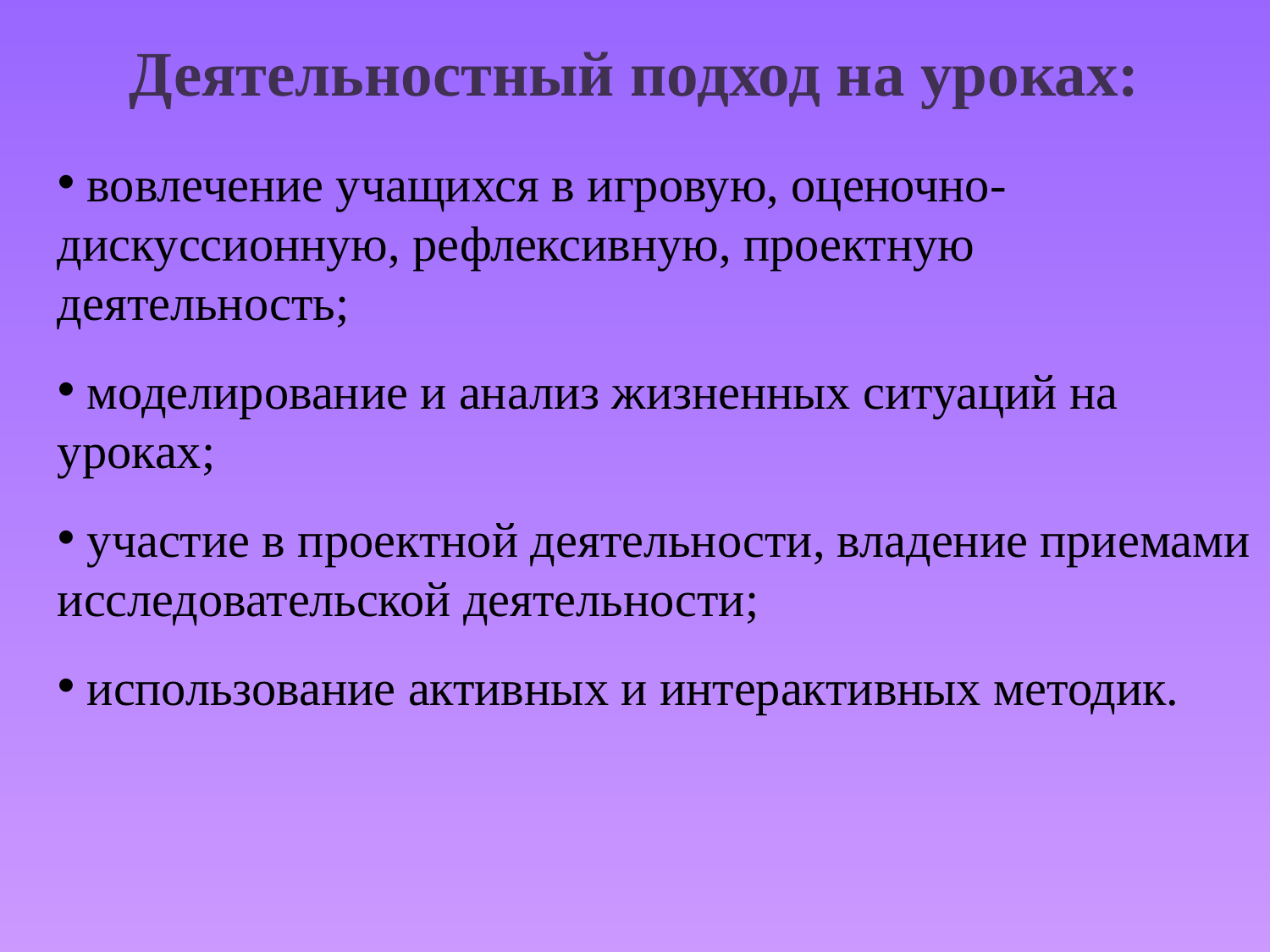

Деятельностный подход на уроках:
 вовлечение учащихся в игровую, оценочно-дискуссионную, рефлексивную, проектную деятельность;

 моделирование и анализ жизненных ситуаций на уроках;

 участие в проектной деятельности, владение приемами исследовательской деятельности;

 использование активных и интерактивных методик.